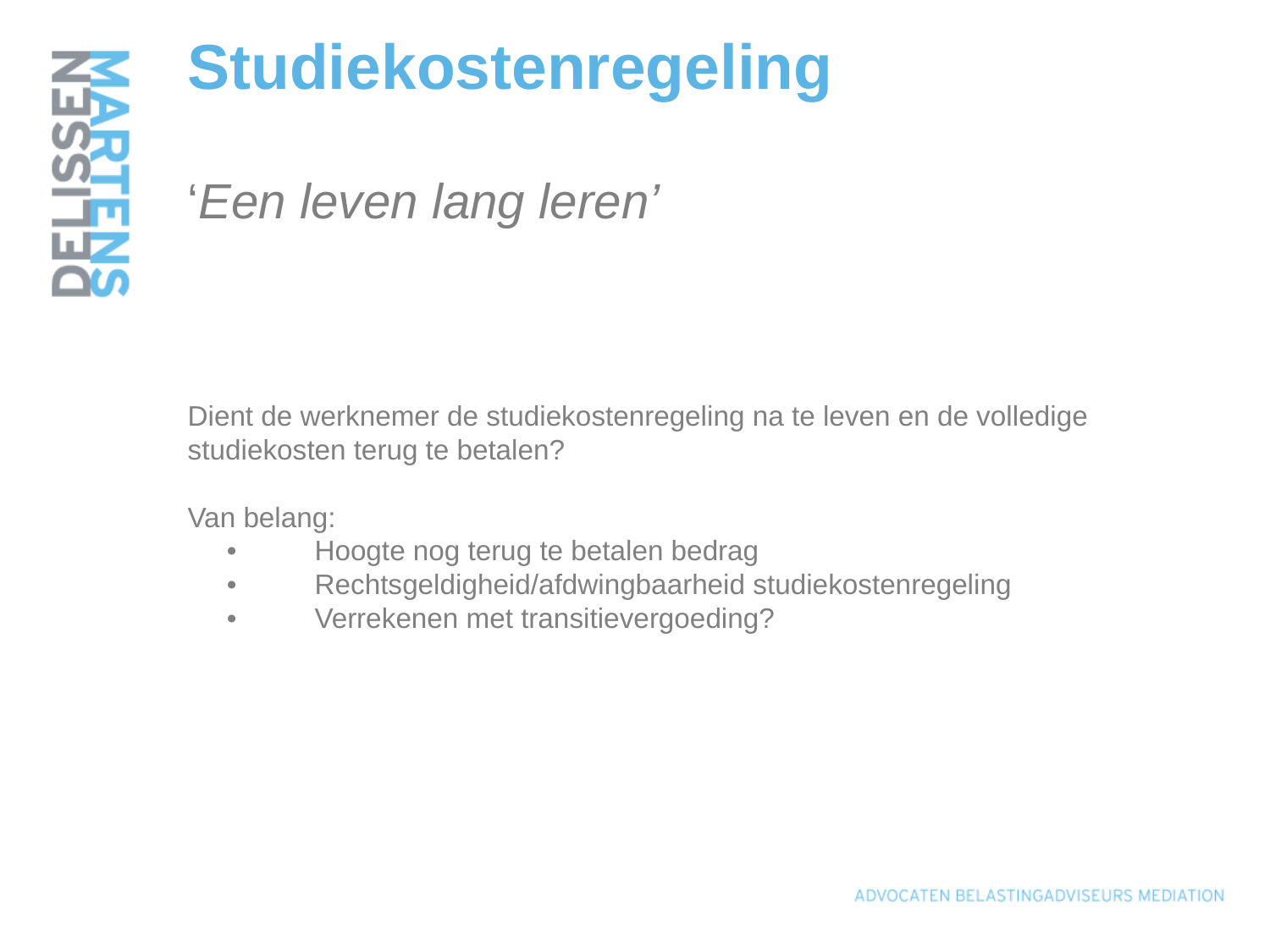

# Studiekostenregeling ‘Een leven lang leren’ Dient de werknemer de studiekostenregeling na te leven en de volledige studiekosten terug te betalen? Van belang: •	Hoogte nog terug te betalen bedrag •	Rechtsgeldigheid/afdwingbaarheid studiekostenregeling •	Verrekenen met transitievergoeding?